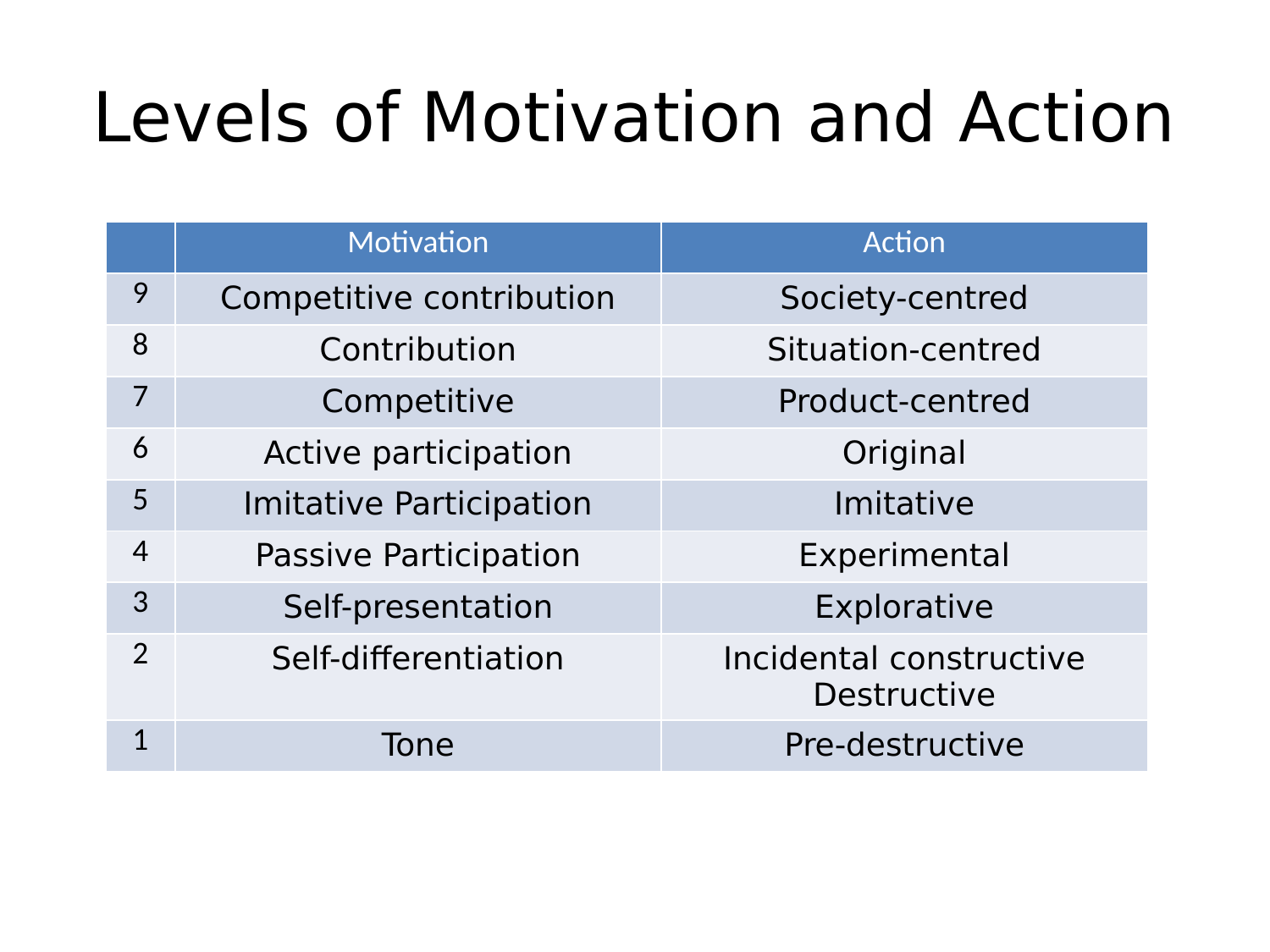

# Levels of Motivation and Action
|  | Motivation | Action |
| --- | --- | --- |
| 9 | Competitive contribution | Society-centred |
| 8 | Contribution | Situation-centred |
| 7 | Competitive | Product-centred |
| 6 | Active participation | Original |
| 5 | Imitative Participation | Imitative |
| 4 | Passive Participation | Experimental |
| 3 | Self-presentation | Explorative |
| 2 | Self-differentiation | Incidental constructive Destructive |
| 1 | Tone | Pre-destructive |